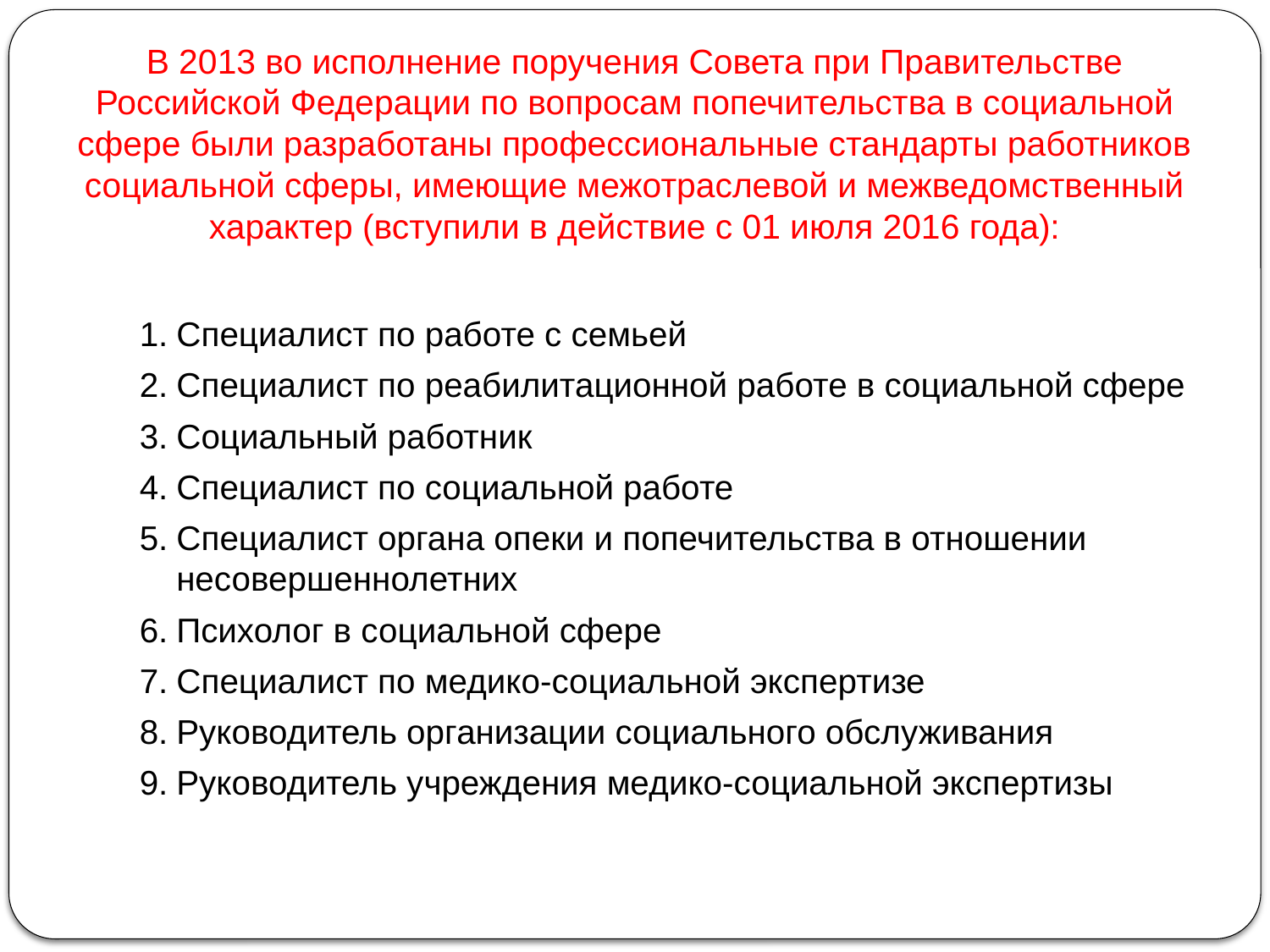

# В 2013 во исполнение поручения Совета при Правительстве Российской Федерации по вопросам попечительства в социальной сфере были разработаны профессиональные стандарты работников социальной сферы, имеющие межотраслевой и межведомственный характер (вступили в действие с 01 июля 2016 года):
1.	Специалист по работе с семьей
2.	Специалист по реабилитационной работе в социальной сфере
3.	Социальный работник
4.	Специалист по социальной работе
5.	Специалист органа опеки и попечительства в отношении несовершеннолетних
6.	Психолог в социальной сфере
7.	Специалист по медико-социальной экспертизе
8.	Руководитель организации социального обслуживания
9.	Руководитель учреждения медико-социальной экспертизы